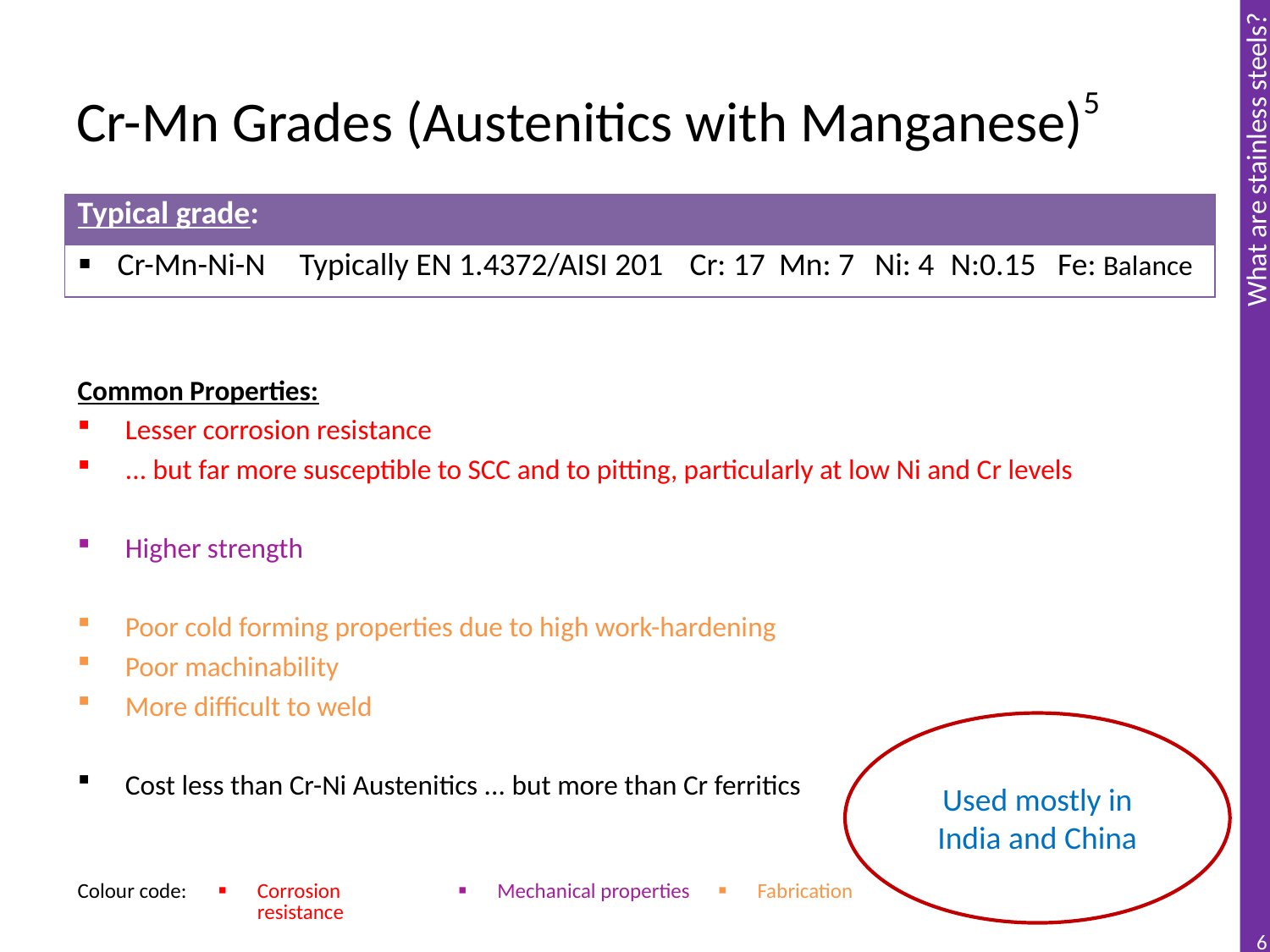

# Cr-Mn Grades (Austenitics with Manganese)5
| Typical grade: |  |  |  |  |  |  |
| --- | --- | --- | --- | --- | --- | --- |
| Cr-Mn-Ni-N | Typically EN 1.4372/AISI 201 | Cr: 17 | Mn: 7 | Ni: 4 | N:0.15 | Fe: Balance |
Common Properties:
Lesser corrosion resistance
... but far more susceptible to SCC and to pitting, particularly at low Ni and Cr levels

Higher strength

Poor cold forming properties due to high work-hardening
Poor machinability
More difficult to weld

Cost less than Cr-Ni Austenitics ... but more than Cr ferritics
Used mostly in India and China
| Colour code: | Corrosion resistance | Mechanical properties | Fabrication |
| --- | --- | --- | --- |
6